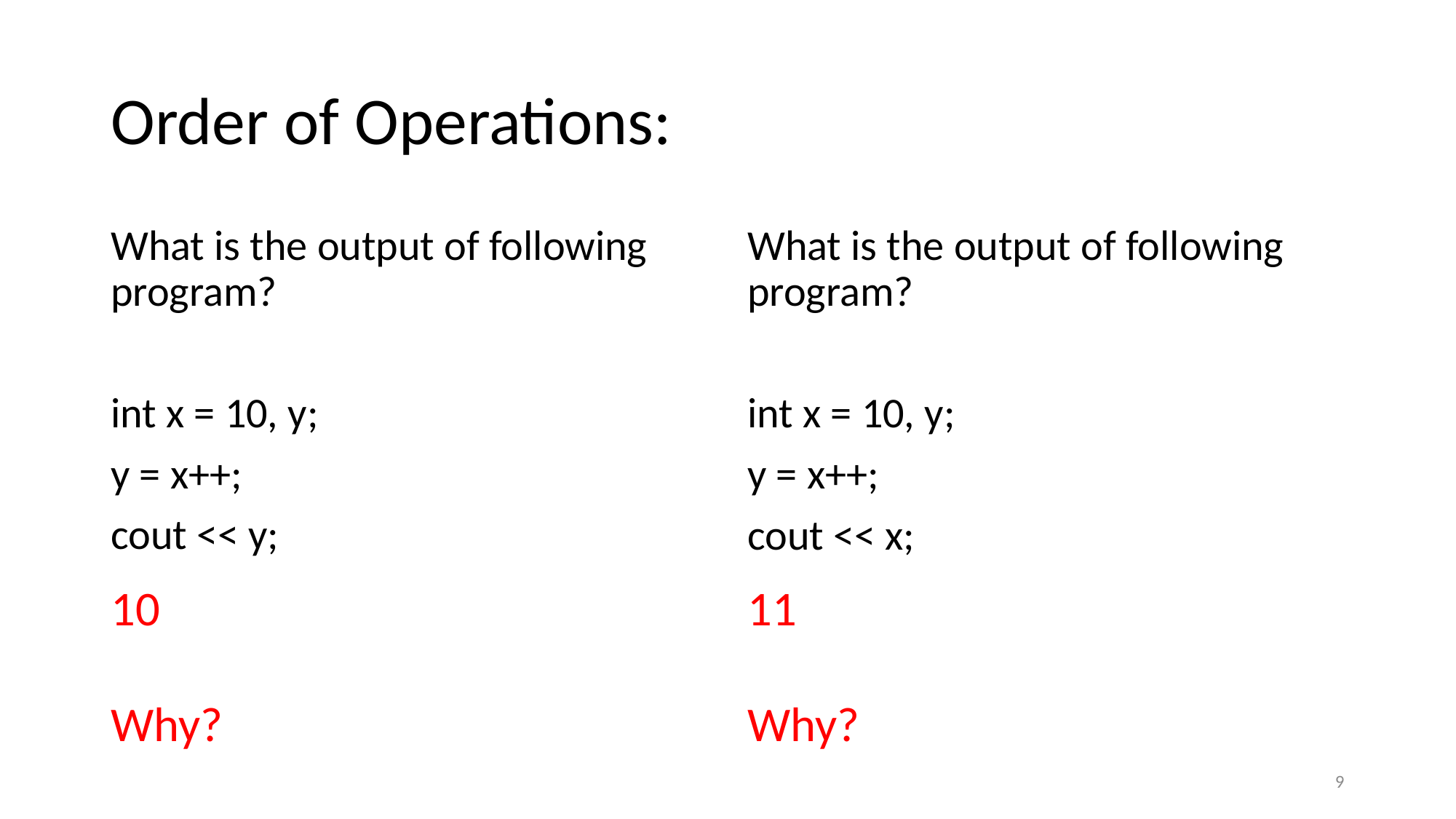

# Order of Operations:
What is the output of following program?

int x = 10, y;
y = x++;
cout << y;
What is the output of following program?

int x = 10, y;
y = x++;
cout << x;
10

Why?
11

Why?
9